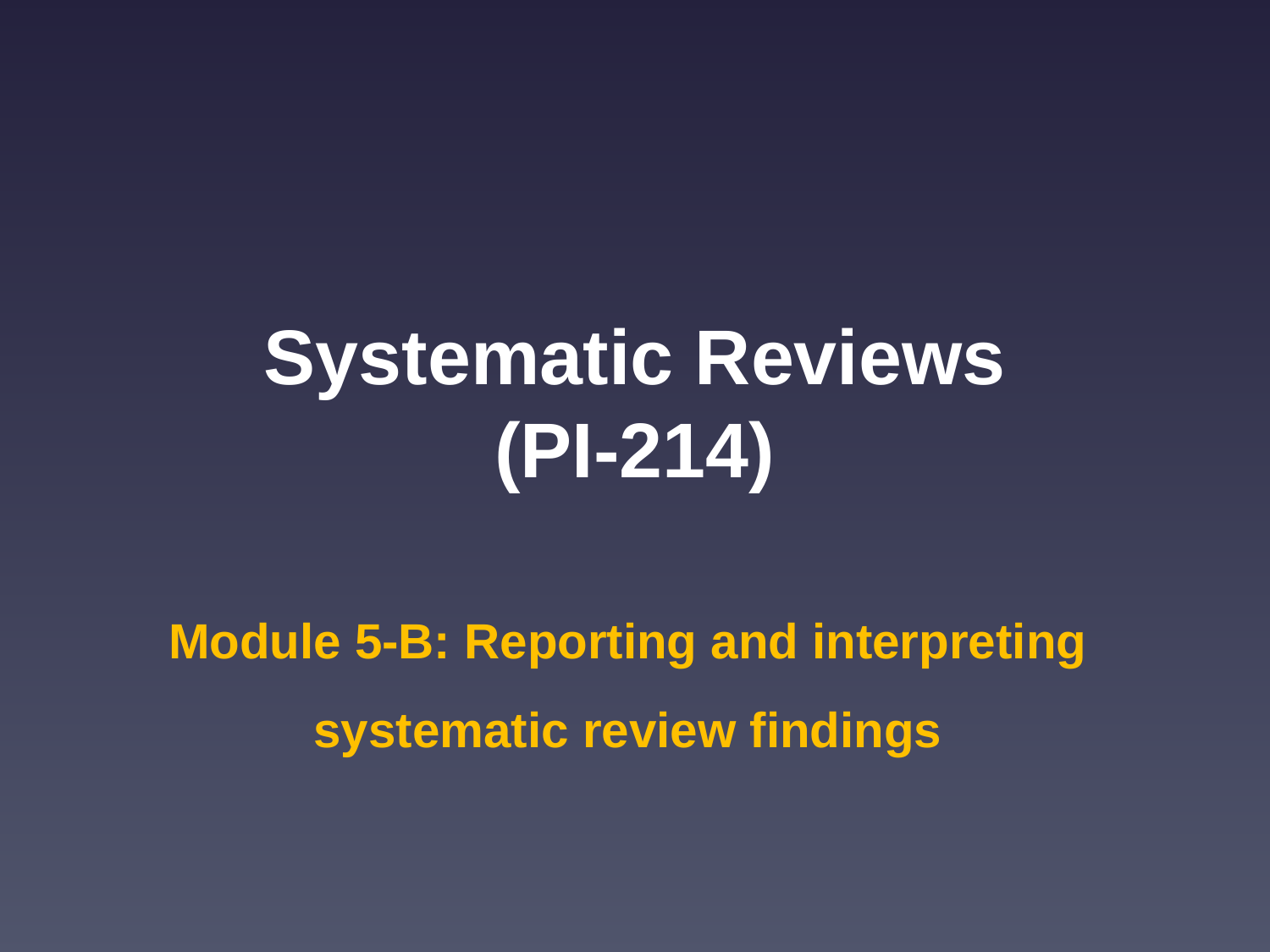

# Systematic Reviews (PI-214)
Module 5-B: Reporting and interpreting systematic review findings